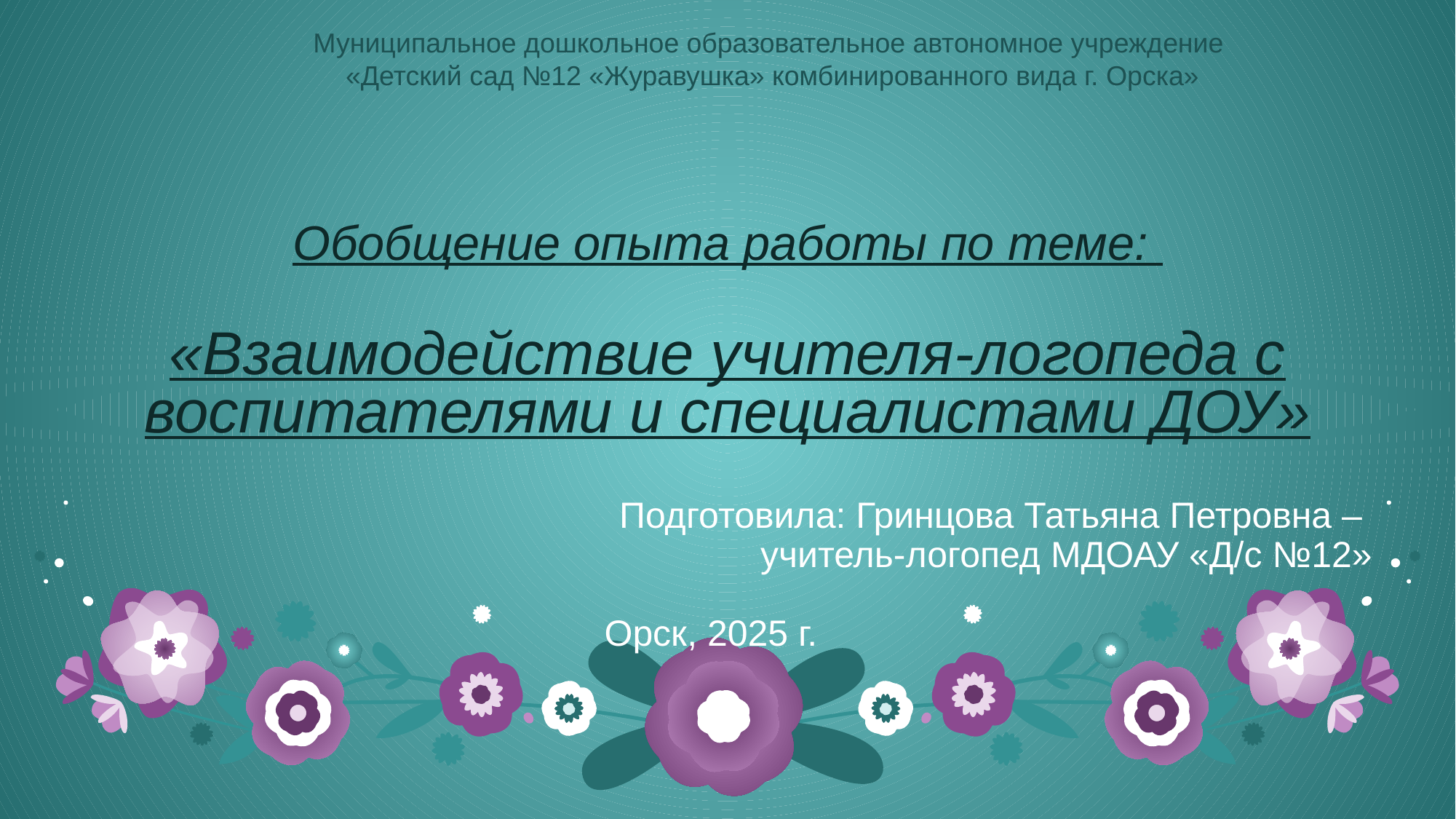

Муниципальное дошкольное образовательное автономное учреждение
«Детский сад №12 «Журавушка» комбинированного вида г. Орска»
# Обобщение опыта работы по теме: «Взаимодействие учителя-логопеда с воспитателями и специалистами ДОУ»
Подготовила: Гринцова Татьяна Петровна –
учитель-логопед МДОАУ «Д/с №12»

Орск, 2025 г.